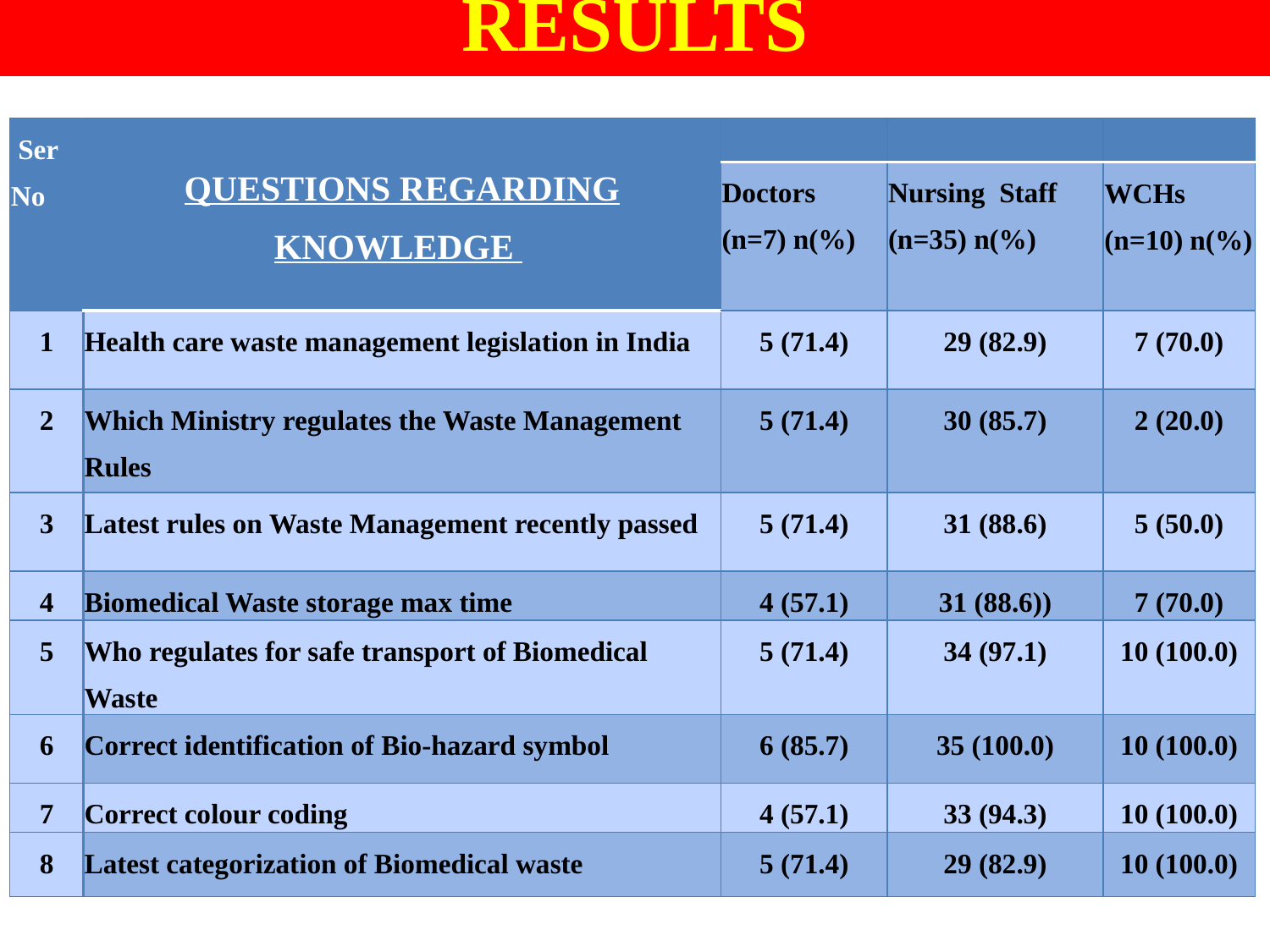

RESULTS
| Ser No | QUESTIONS REGARDING KNOWLEDGE |  |  |  |
| --- | --- | --- | --- | --- |
|  |  | Doctors (n=7) n(%) | Nursing Staff (n=35) n(%) | WCHs (n=10) n(%) |
| 1 | Health care waste management legislation in India | 5 (71.4) | 29 (82.9) | 7 (70.0) |
| 2 | Which Ministry regulates the Waste Management Rules | 5 (71.4) | 30 (85.7) | 2 (20.0) |
| 3 | Latest rules on Waste Management recently passed | 5 (71.4) | 31 (88.6) | 5 (50.0) |
| 4 | Biomedical Waste storage max time | 4 (57.1) | 31 (88.6)) | 7 (70.0) |
| 5 | Who regulates for safe transport of Biomedical Waste | 5 (71.4) | 34 (97.1) | 10 (100.0) |
| 6 | Correct identification of Bio-hazard symbol | 6 (85.7) | 35 (100.0) | 10 (100.0) |
| 7 | Correct colour coding | 4 (57.1) | 33 (94.3) | 10 (100.0) |
| 8 | Latest categorization of Biomedical waste | 5 (71.4) | 29 (82.9) | 10 (100.0) |